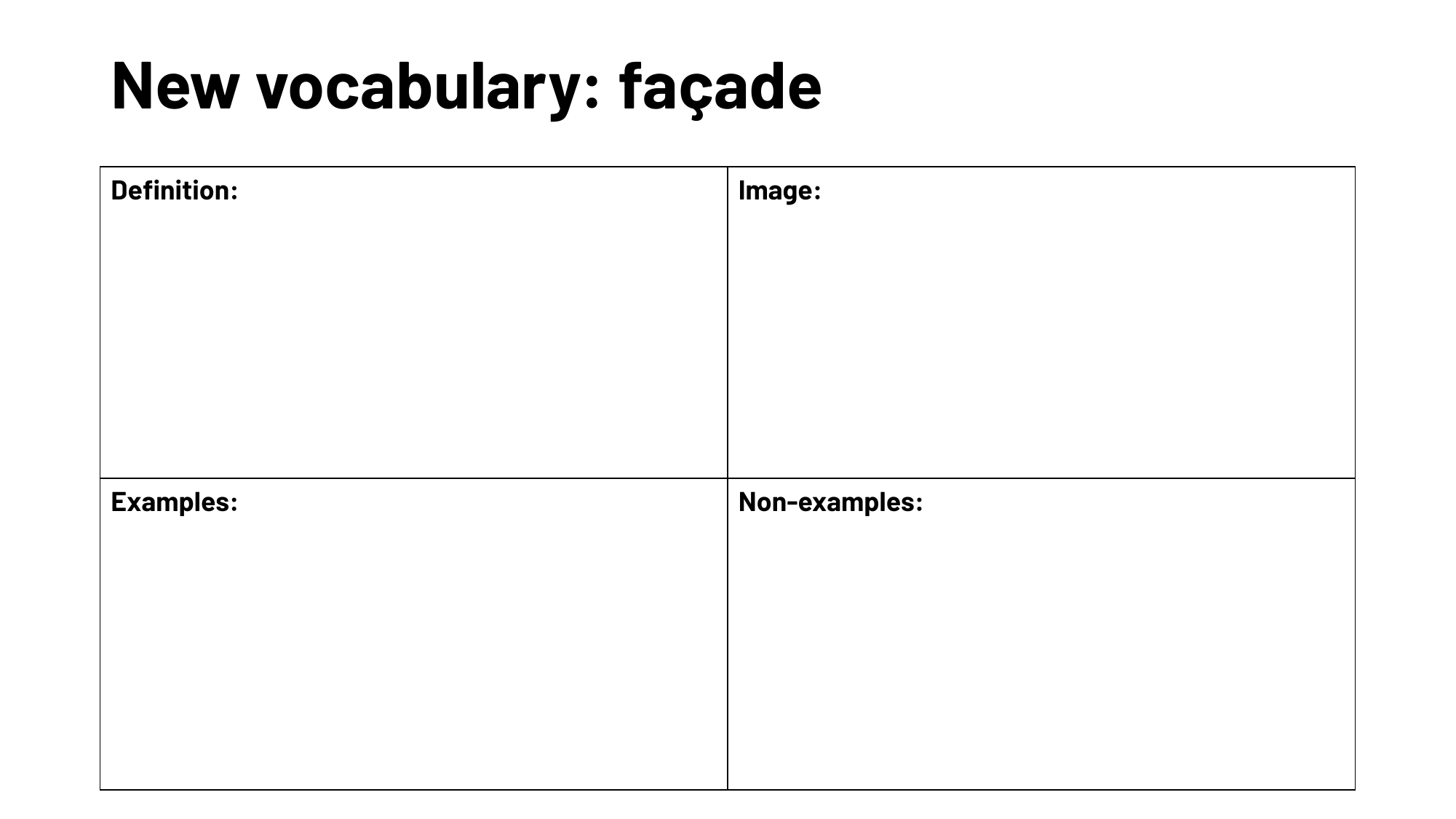

# New vocabulary: façade
| Definition: | Image: |
| --- | --- |
| Examples: | Non-examples: |